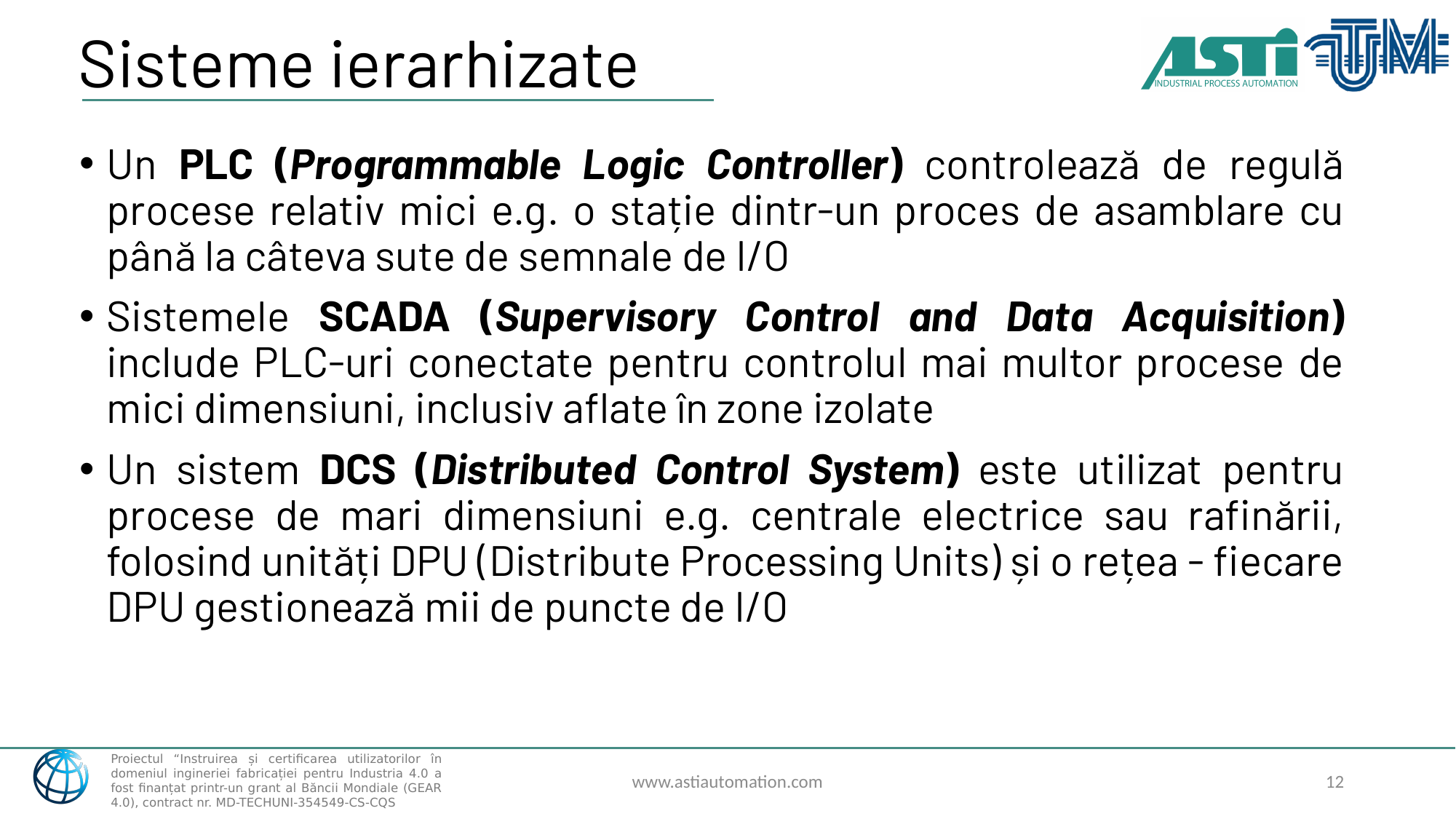

# Sisteme ierarhizate
Un PLC (Programmable Logic Controller) controlează de regulă procese relativ mici e.g. o stație dintr-un proces de asamblare cu până la câteva sute de semnale de I/O
Sistemele SCADA (Supervisory Control and Data Acquisition) include PLC-uri conectate pentru controlul mai multor procese de mici dimensiuni, inclusiv aflate în zone izolate
Un sistem DCS (Distributed Control System) este utilizat pentru procese de mari dimensiuni e.g. centrale electrice sau rafinării, folosind unități DPU (Distribute Processing Units) și o rețea - fiecare DPU gestionează mii de puncte de I/O
www.astiautomation.com
12